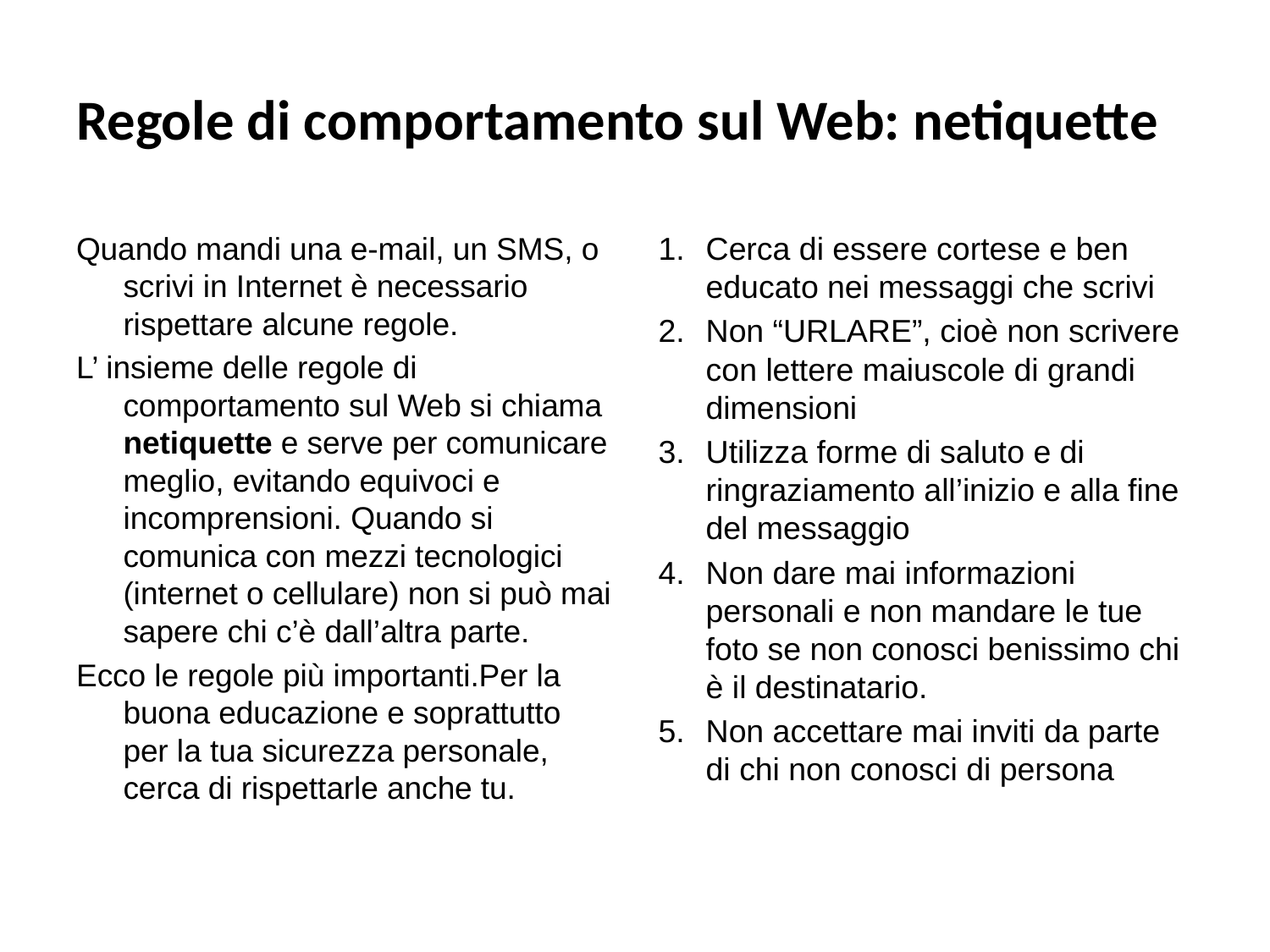

# Regole di comportamento sul Web: netiquette
Quando mandi una e-mail, un SMS, o scrivi in Internet è necessario rispettare alcune regole.
L’ insieme delle regole di comportamento sul Web si chiama netiquette e serve per comunicare meglio, evitando equivoci e incomprensioni. Quando si comunica con mezzi tecnologici (internet o cellulare) non si può mai sapere chi c’è dall’altra parte.
Ecco le regole più importanti.Per la buona educazione e soprattutto per la tua sicurezza personale, cerca di rispettarle anche tu.
Cerca di essere cortese e ben educato nei messaggi che scrivi
Non “URLARE”, cioè non scrivere con lettere maiuscole di grandi dimensioni
Utilizza forme di saluto e di ringraziamento all’inizio e alla fine del messaggio
Non dare mai informazioni personali e non mandare le tue foto se non conosci benissimo chi è il destinatario.
Non accettare mai inviti da parte di chi non conosci di persona